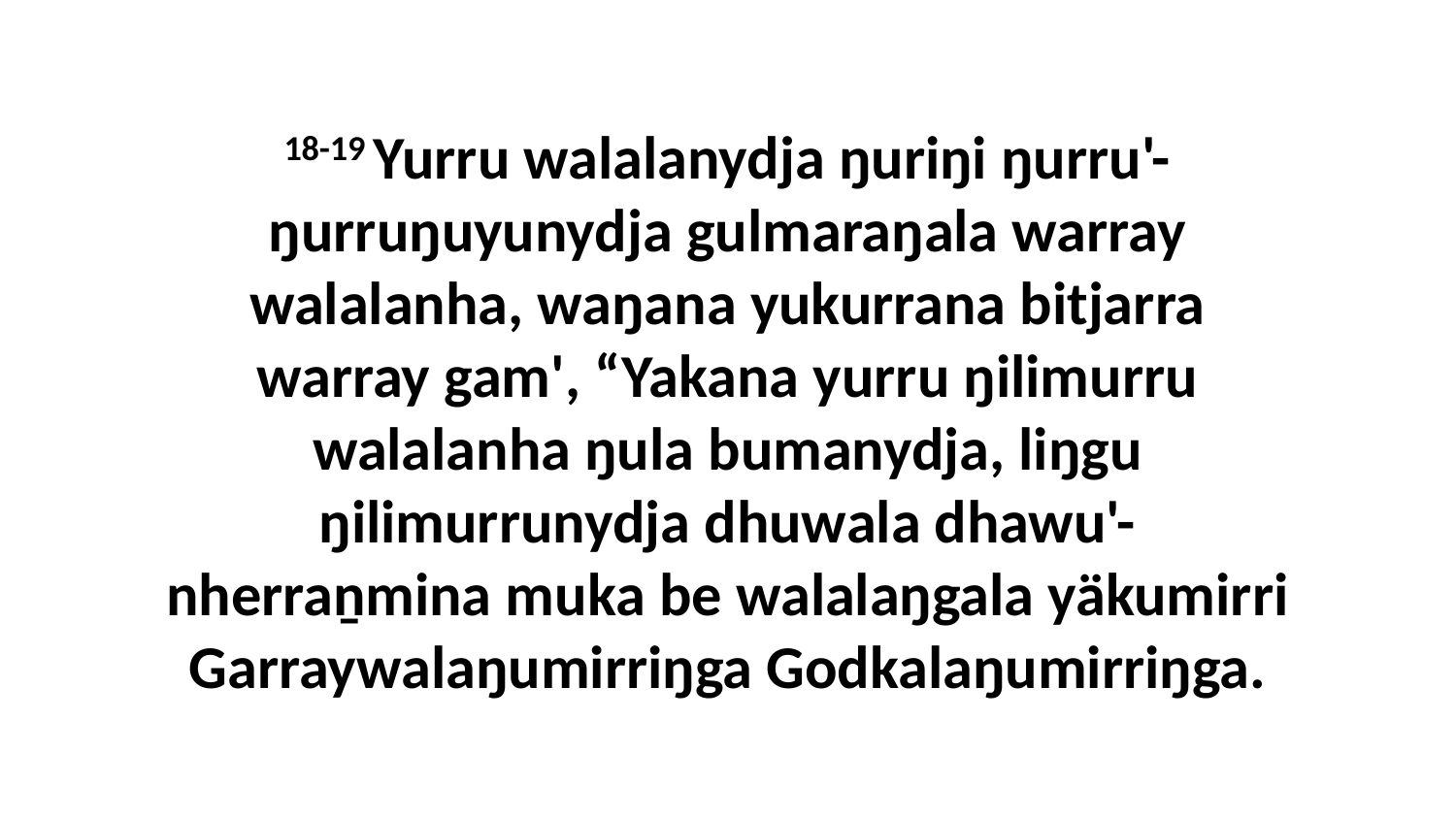

18-19 Yurru walalanydja ŋuriŋi ŋurru'-ŋurruŋuyunydja gulmaraŋala warray walalanha, waŋana yukurrana bitjarra warray gam', “Yakana yurru ŋilimurru walalanha ŋula bumanydja, liŋgu ŋilimurrunydja dhuwala dhawu'-nherraṉmina muka be walalaŋgala yäkumirri Garraywalaŋumirriŋga Godkalaŋumirriŋga.